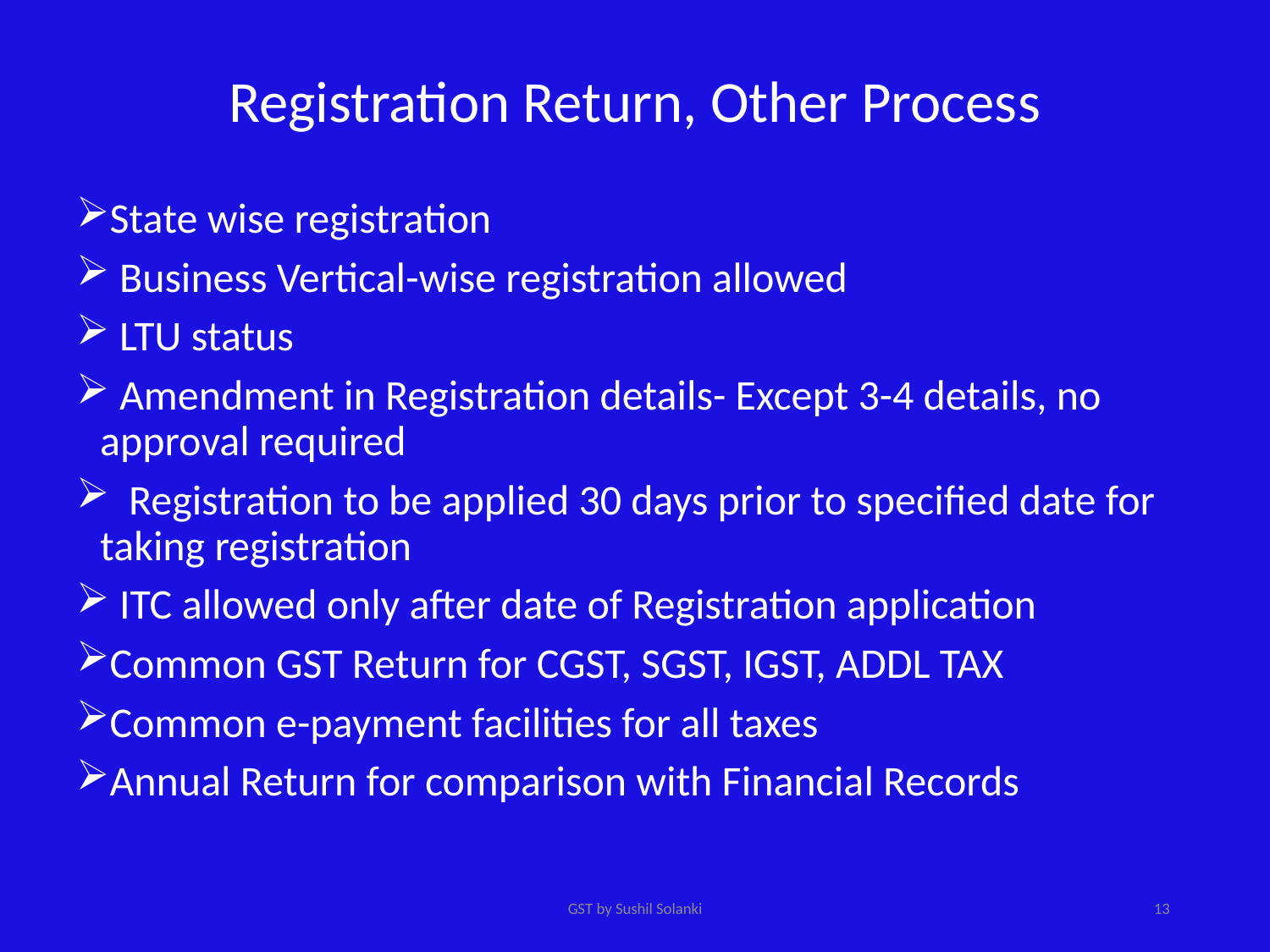

# Registration Return, Other Process
State wise registration
 Business Vertical-wise registration allowed
 LTU status
 Amendment in Registration details- Except 3-4 details, no approval required
  Registration to be applied 30 days prior to specified date for taking registration
 ITC allowed only after date of Registration application
Common GST Return for CGST, SGST, IGST, ADDL TAX
Common e-payment facilities for all taxes
Annual Return for comparison with Financial Records
GST by Sushil Solanki
13